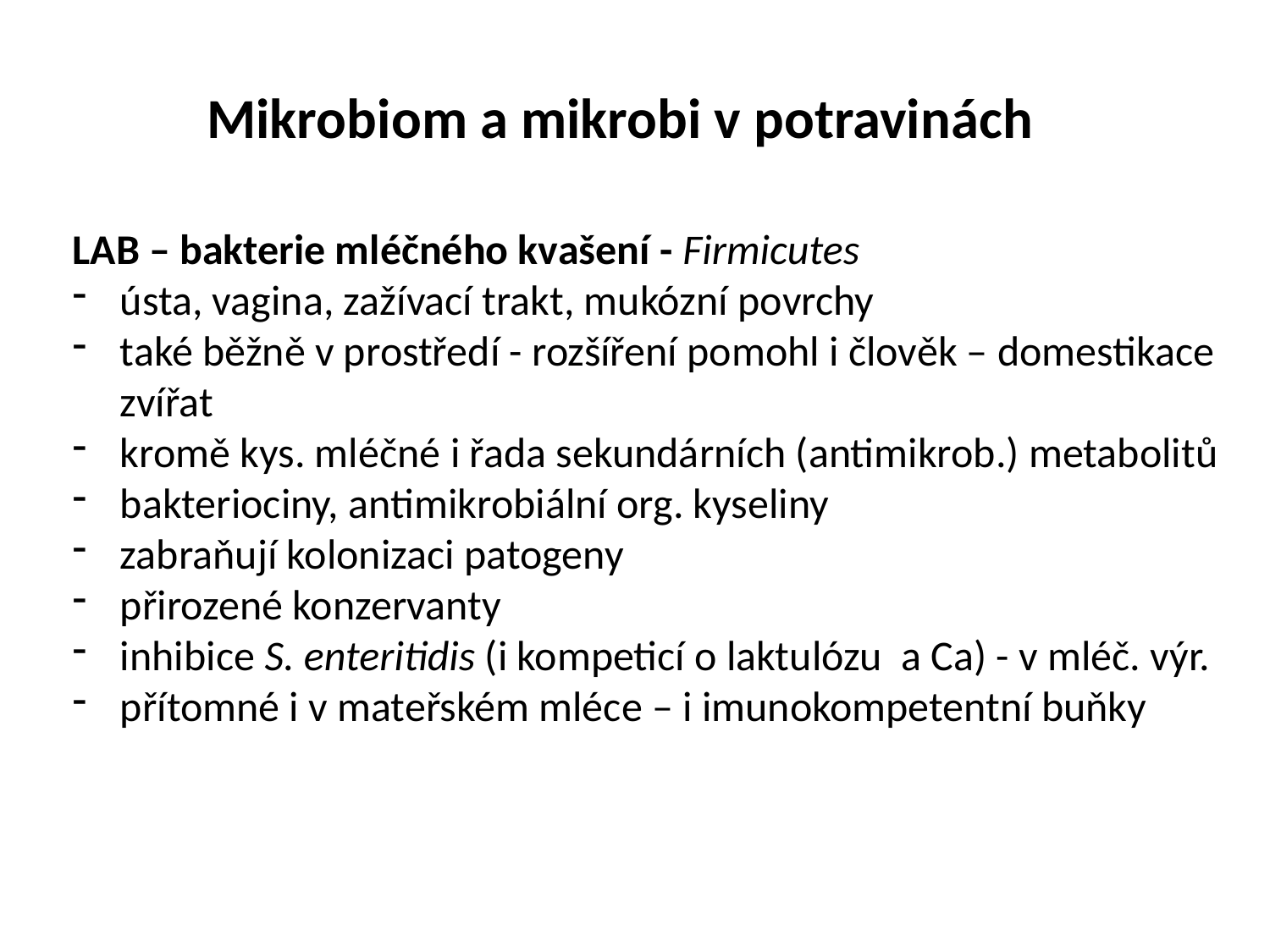

Mikrobiom a mikrobi v potravinách
LAB – bakterie mléčného kvašení - Firmicutes
ústa, vagina, zažívací trakt, mukózní povrchy
také běžně v prostředí - rozšíření pomohl i člověk – domestikace
     zvířat
kromě kys. mléčné i řada sekundárních (antimikrob.) metabolitů
bakteriociny, antimikrobiální org. kyseliny
zabraňují kolonizaci patogeny
přirozené konzervanty
inhibice S. enteritidis (i kompeticí o laktulózu  a Ca) - v mléč. výr.
přítomné i v mateřském mléce – i imunokompetentní buňky